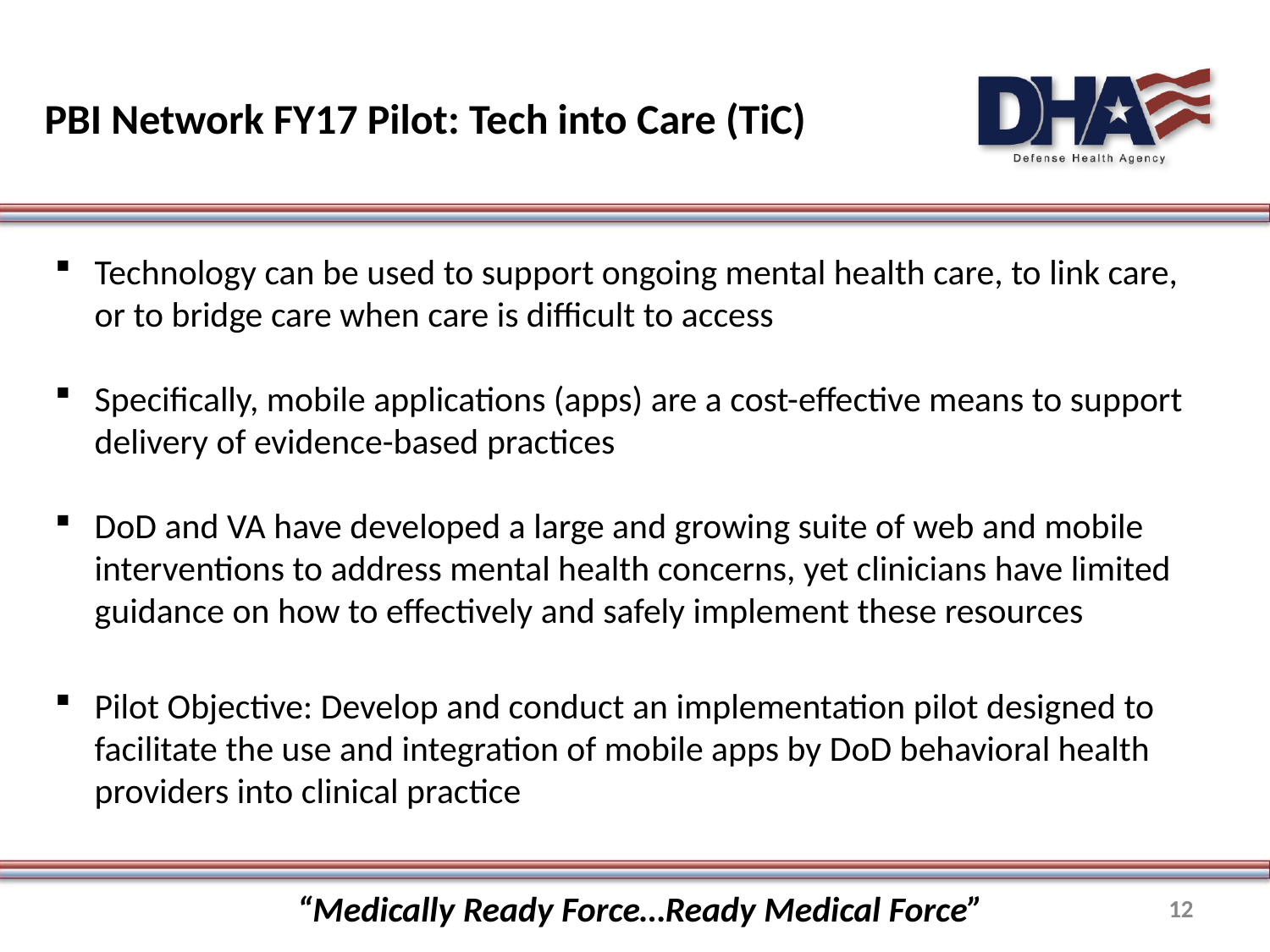

# PBI Network FY17 Pilot: Tech into Care (TiC)
Technology can be used to support ongoing mental health care, to link care, or to bridge care when care is difficult to access

Specifically, mobile applications (apps) are a cost-effective means to support delivery of evidence-based practices

DoD and VA have developed a large and growing suite of web and mobile interventions to address mental health concerns, yet clinicians have limited guidance on how to effectively and safely implement these resources

Pilot Objective: Develop and conduct an implementation pilot designed to facilitate the use and integration of mobile apps by DoD behavioral health providers into clinical practice
“Medically Ready Force…Ready Medical Force”
12